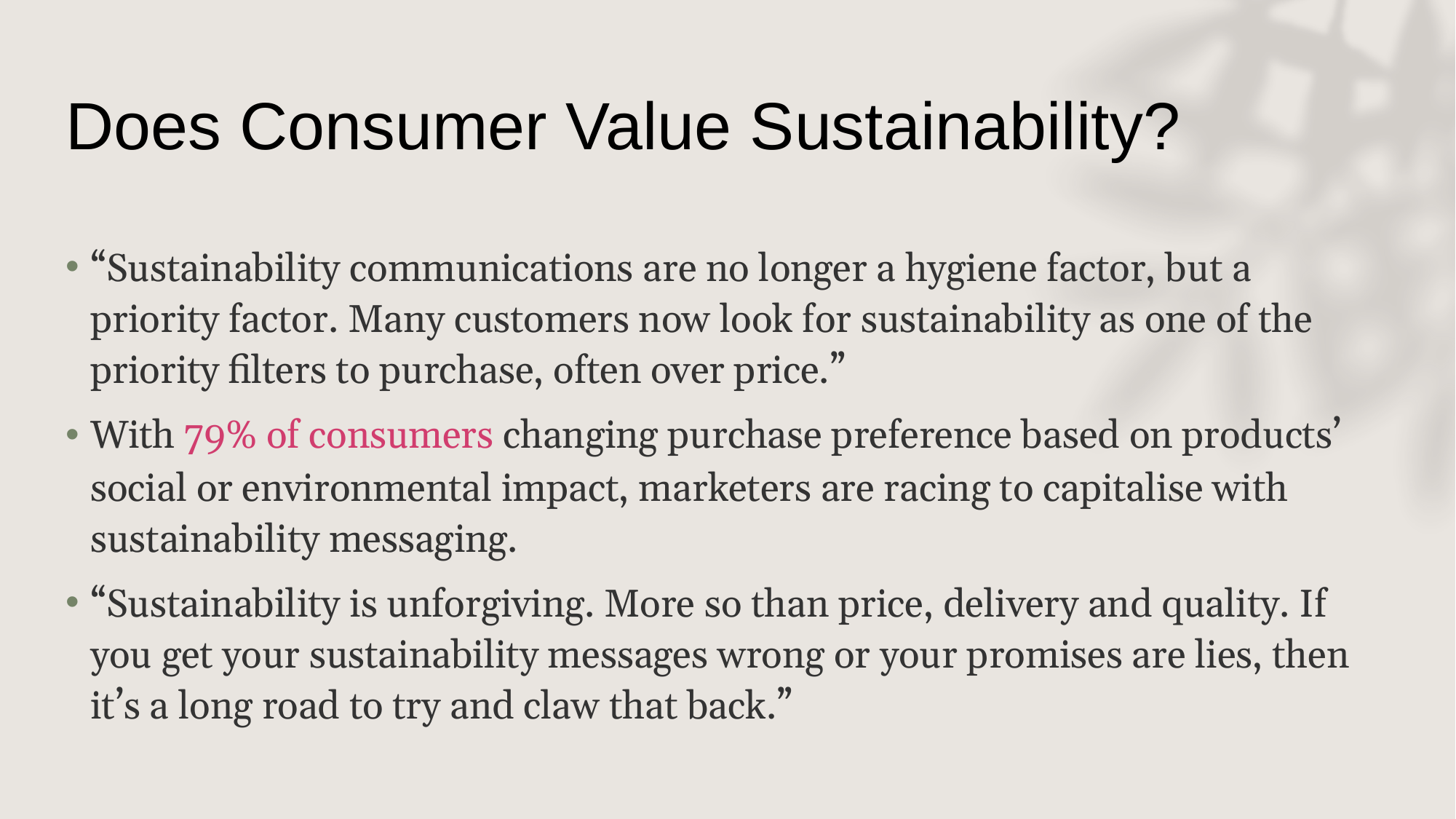

# Does Consumer Value Sustainability?
“Sustainability communications are no longer a hygiene factor, but a priority factor. Many customers now look for sustainability as one of the priority filters to purchase, often over price.”
With 79% of consumers changing purchase preference based on products’ social or environmental impact, marketers are racing to capitalise with sustainability messaging.
“Sustainability is unforgiving. More so than price, delivery and quality. If you get your sustainability messages wrong or your promises are lies, then it’s a long road to try and claw that back.”